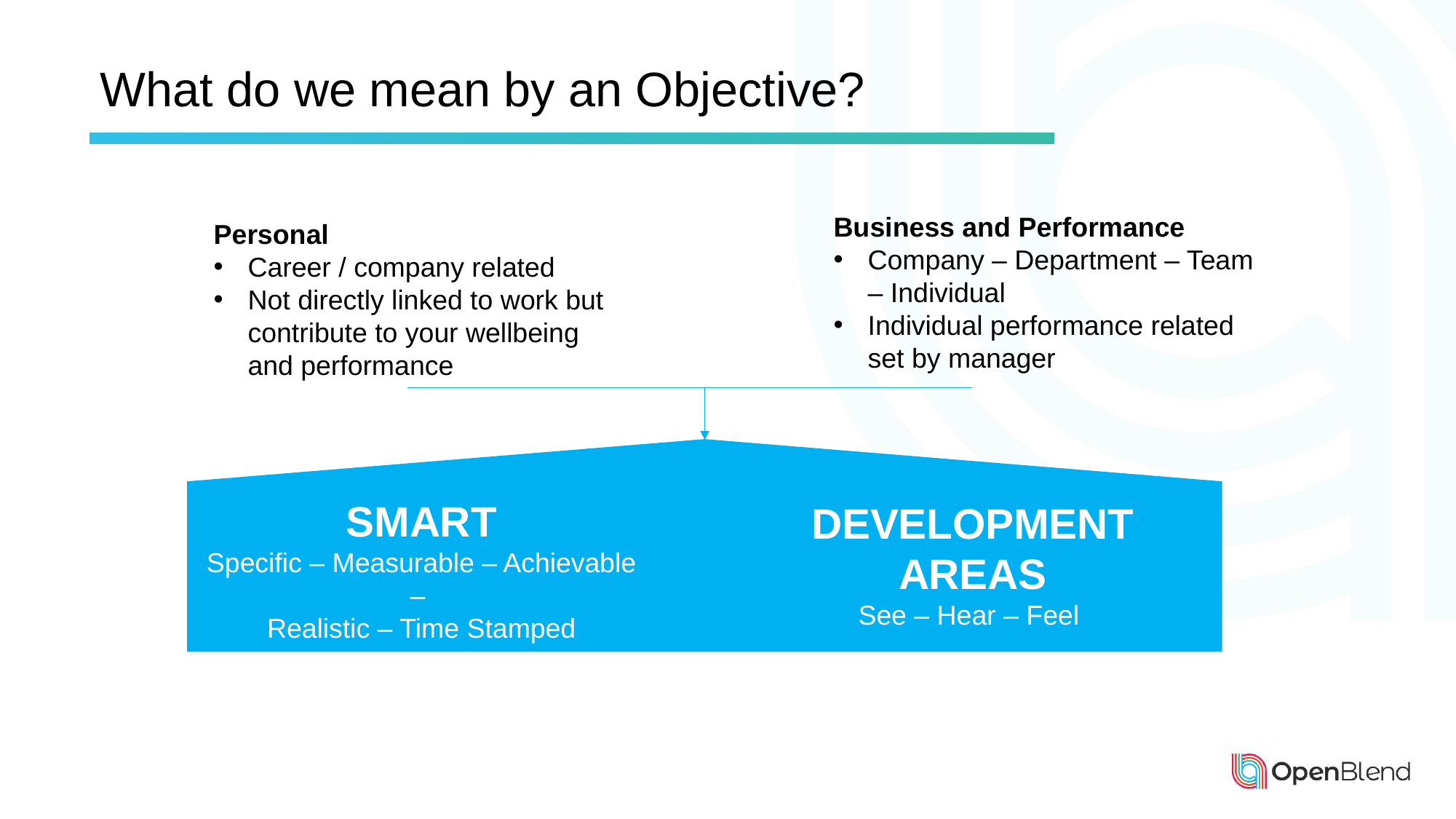

What do we mean by an Objective?
Business and Performance
Company – Department – Team – Individual
Individual performance related set by manager

Personal
Career / company related
Not directly linked to work but contribute to your wellbeing and performance

SMART
Specific – Measurable – Achievable –
Realistic – Time Stamped

DEVELOPMENT AREAS
See – Hear – Feel